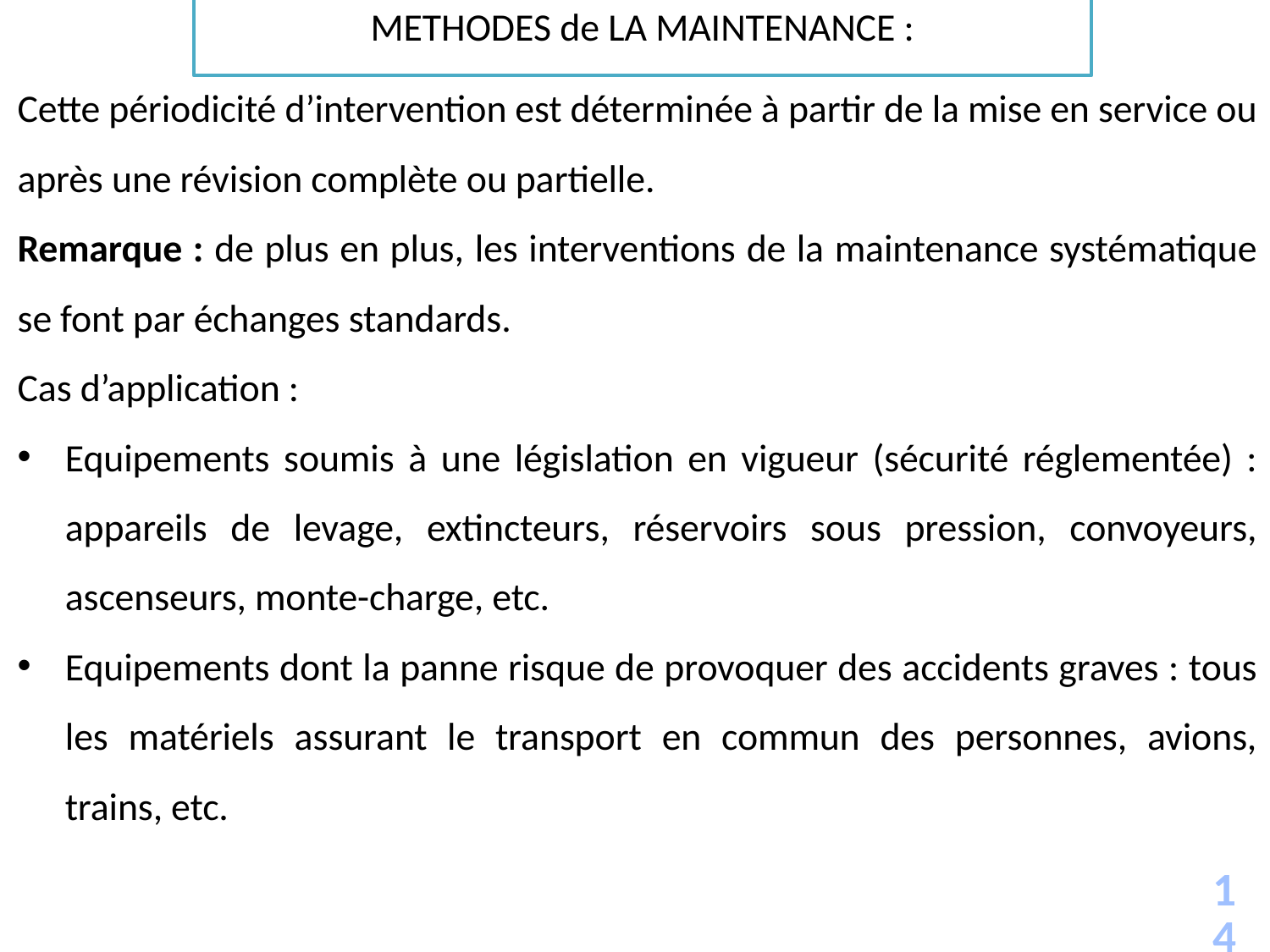

METHODES de LA MAINTENANCE :
Cette périodicité d’intervention est déterminée à partir de la mise en service ou après une révision complète ou partielle.
Remarque : de plus en plus, les interventions de la maintenance systématique se font par échanges standards.
Cas d’application :
Equipements soumis à une législation en vigueur (sécurité réglementée) : appareils de levage, extincteurs, réservoirs sous pression, convoyeurs, ascenseurs, monte-charge, etc.
Equipements dont la panne risque de provoquer des accidents graves : tous les matériels assurant le transport en commun des personnes, avions, trains, etc.

14